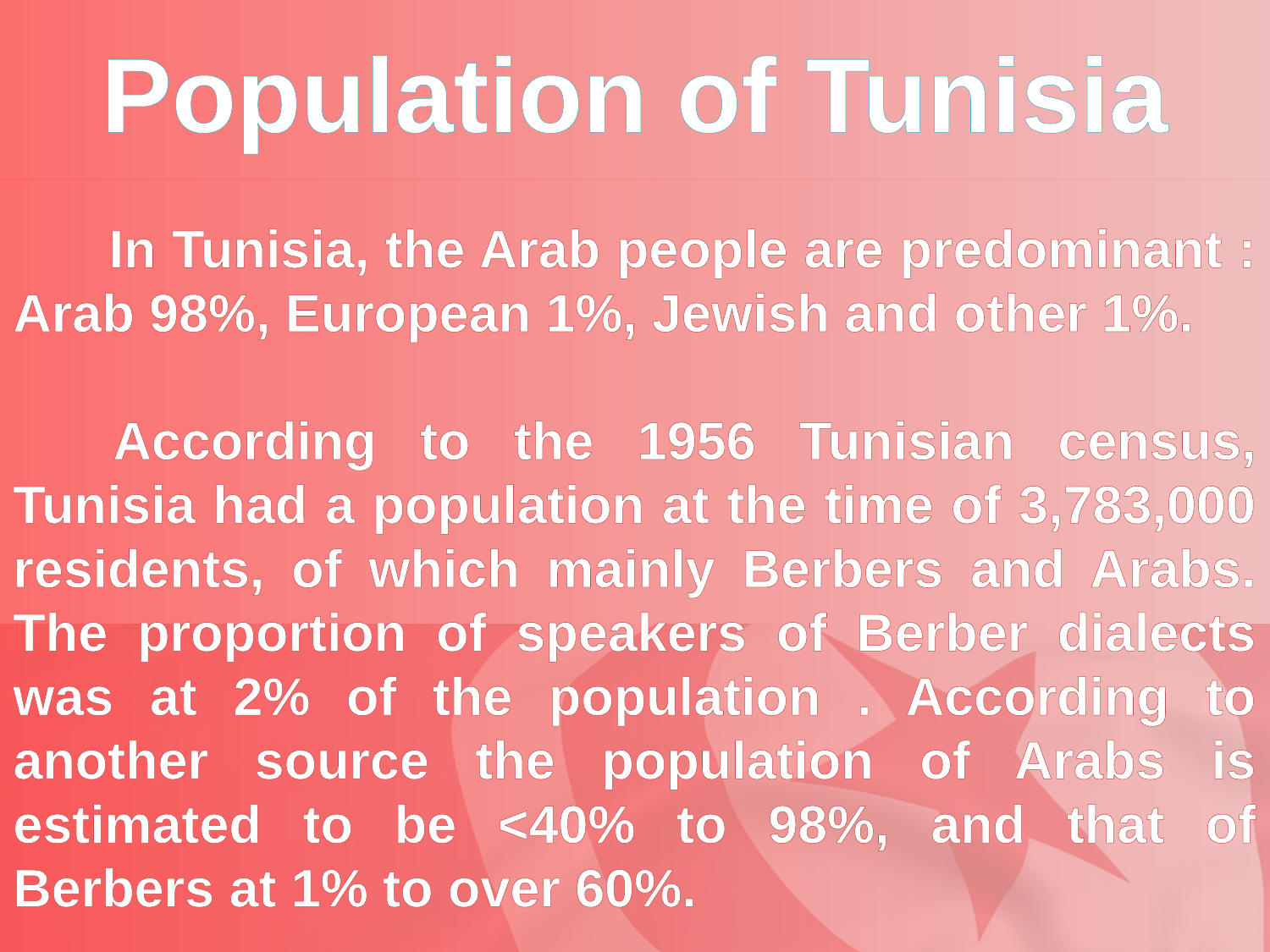

# Population of Tunisia
      In Tunisia, the Arab people are predominant : Arab 98%, European 1%, Jewish and other 1%.

 	According to the 1956 Tunisian census, Tunisia had a population at the time of 3,783,000 residents, of which mainly Berbers and Arabs. The proportion of speakers of Berber dialects was at 2% of the population . According to another source the population of Arabs is estimated to be <40% to 98%, and that of Berbers at 1% to over 60%.